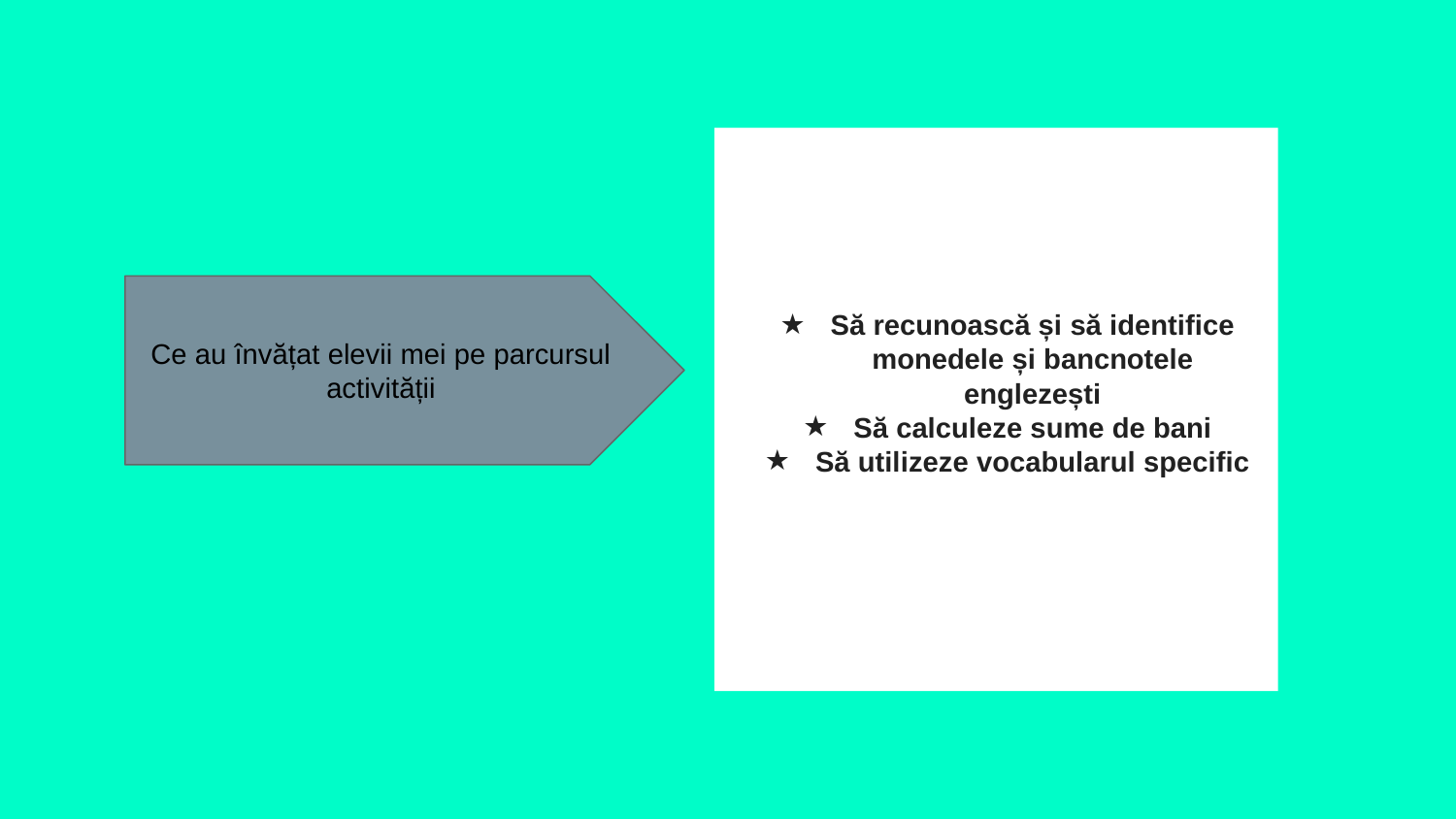

# Să recunoască și să identifice monedele și bancnotele englezești
Să calculeze sume de bani
Să utilizeze vocabularul specific

Ce au învățat elevii mei pe parcursul activității